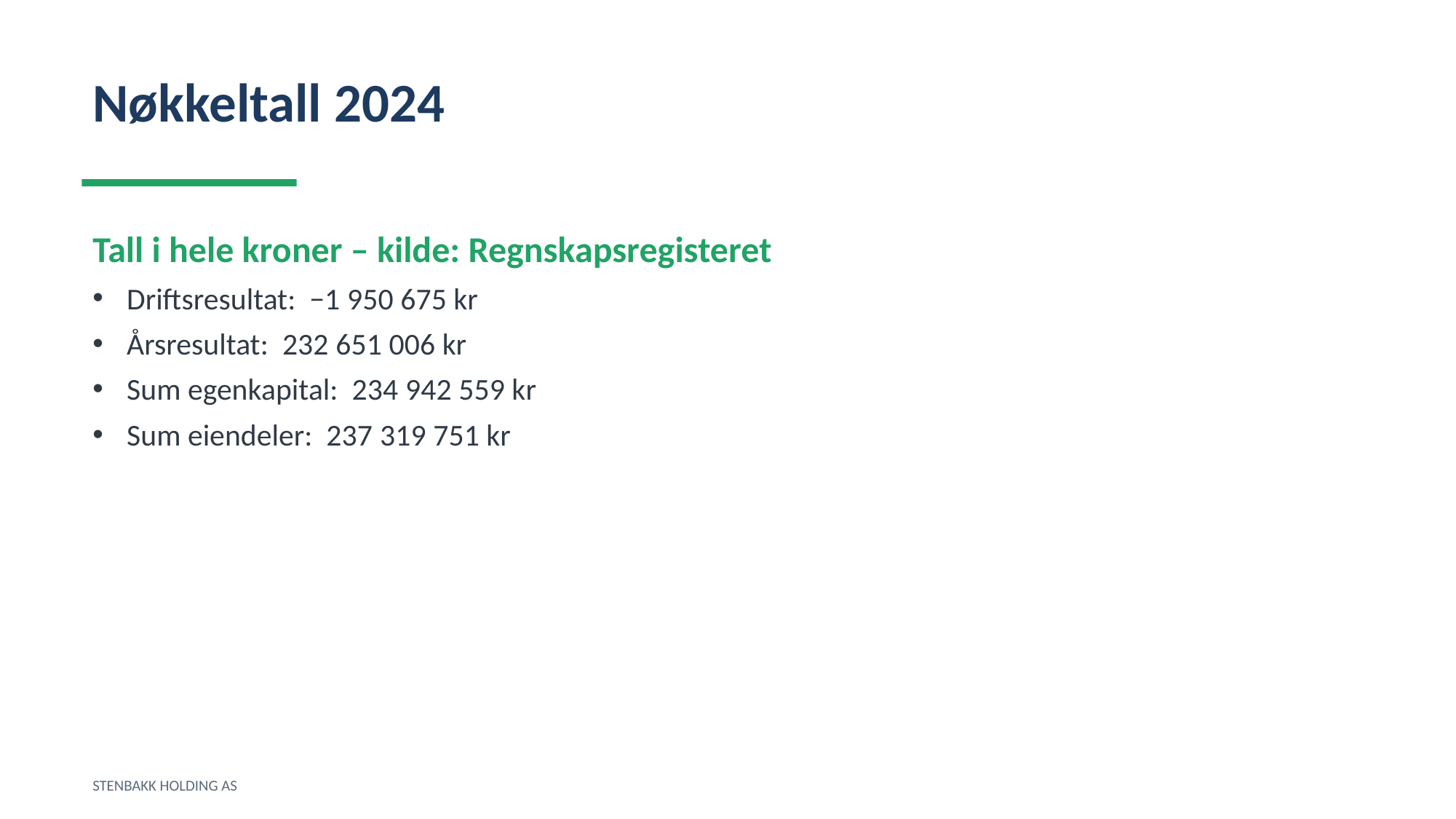

Nøkkeltall 2024

Tall i hele kroner – kilde: Regnskapsregisteret
Driftsresultat:  −1 950 675 kr
Årsresultat:  232 651 006 kr
Sum egenkapital:  234 942 559 kr
Sum eiendeler:  237 319 751 kr
STENBAKK HOLDING AS